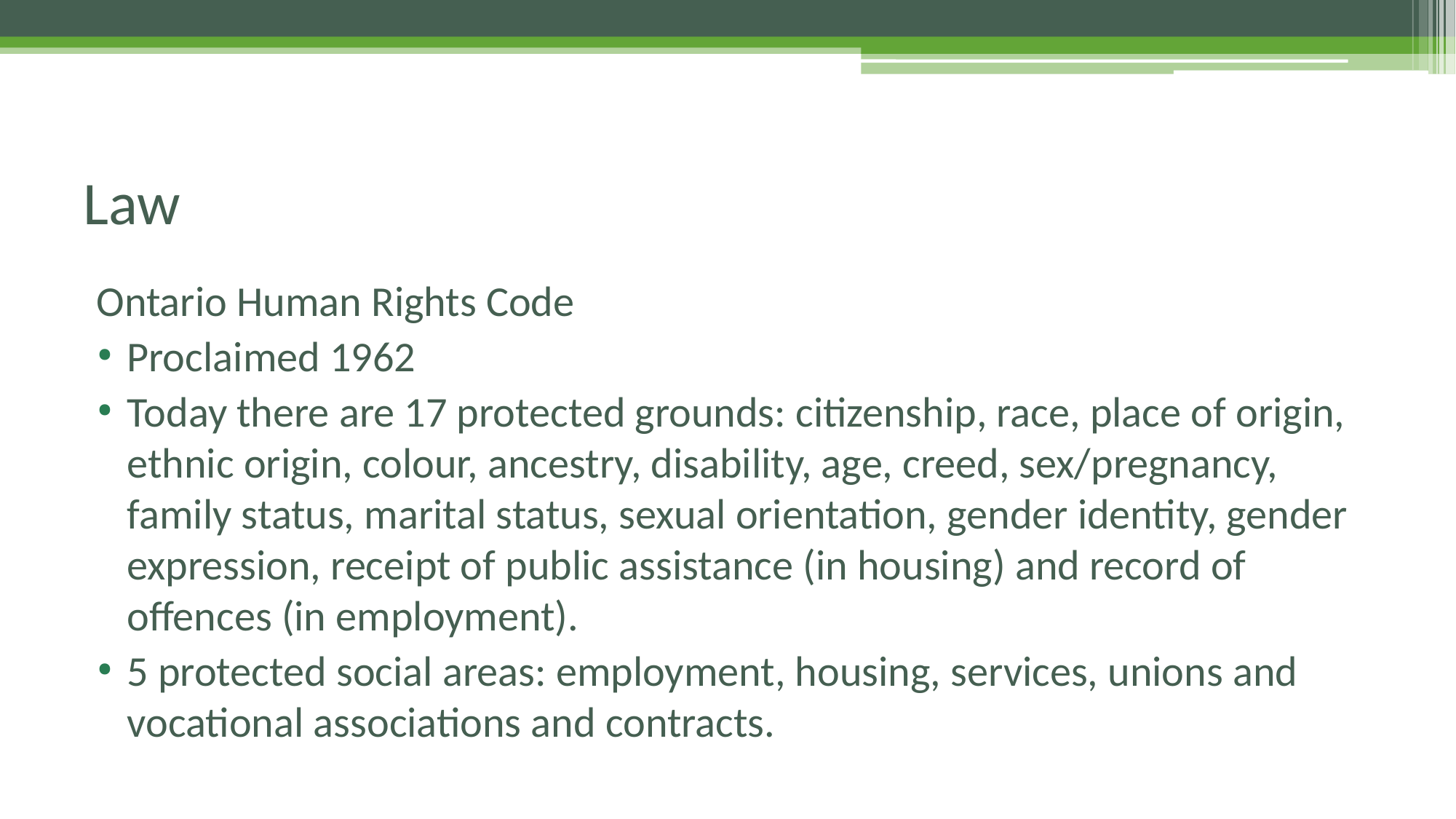

# Law
Ontario Human Rights Code
Proclaimed 1962
Today there are 17 protected grounds: citizenship, race, place of origin, ethnic origin, colour, ancestry, disability, age, creed, sex/pregnancy, family status, marital status, sexual orientation, gender identity, gender expression, receipt of public assistance (in housing) and record of offences (in employment).
5 protected social areas: employment, housing, services, unions and vocational associations and contracts.